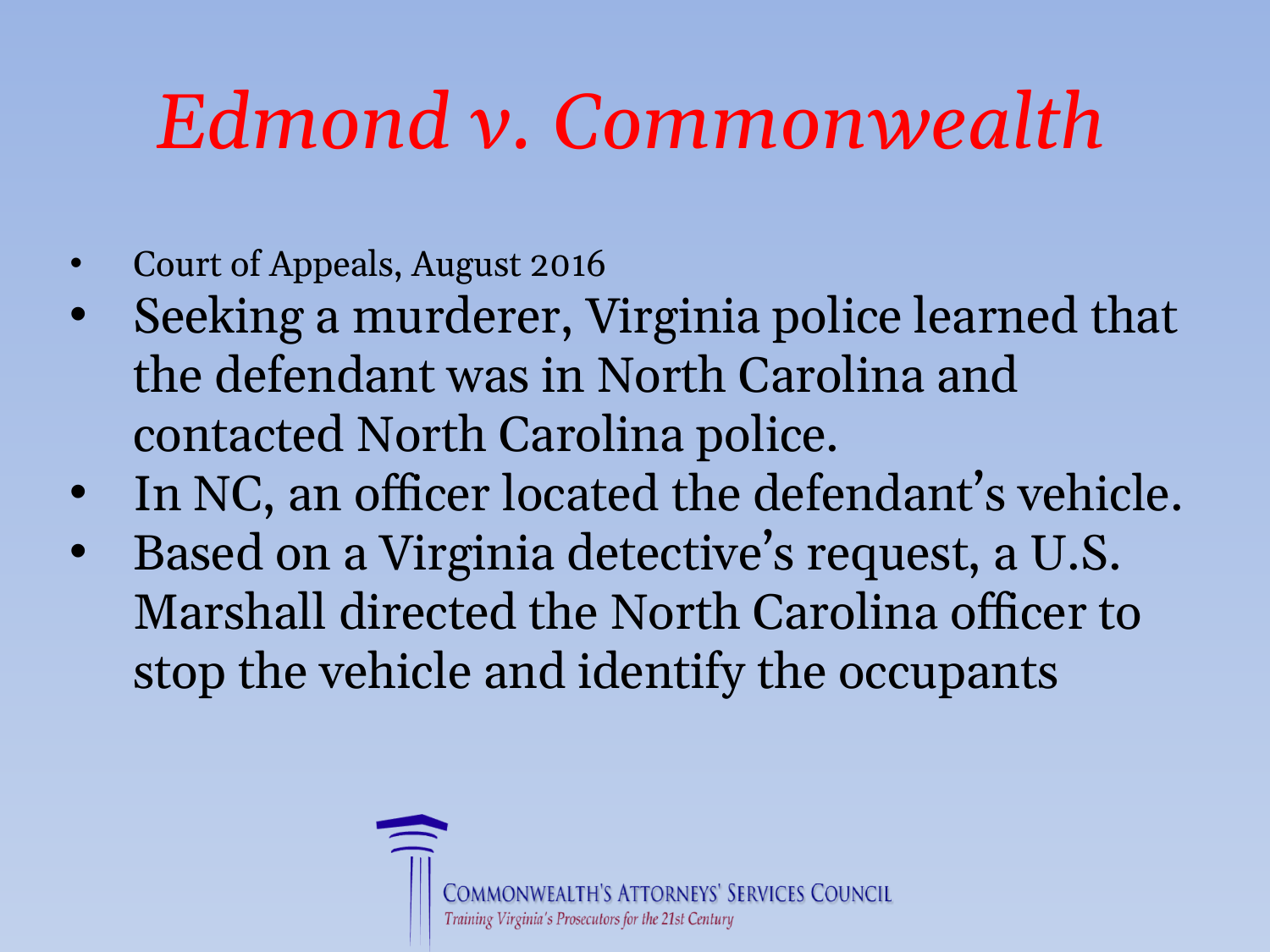

Edmond v. Commonwealth
Court of Appeals, August 2016
Seeking a murderer, Virginia police learned that the defendant was in North Carolina and contacted North Carolina police.
In NC, an officer located the defendant’s vehicle.
Based on a Virginia detective’s request, a U.S. Marshall directed the North Carolina officer to stop the vehicle and identify the occupants